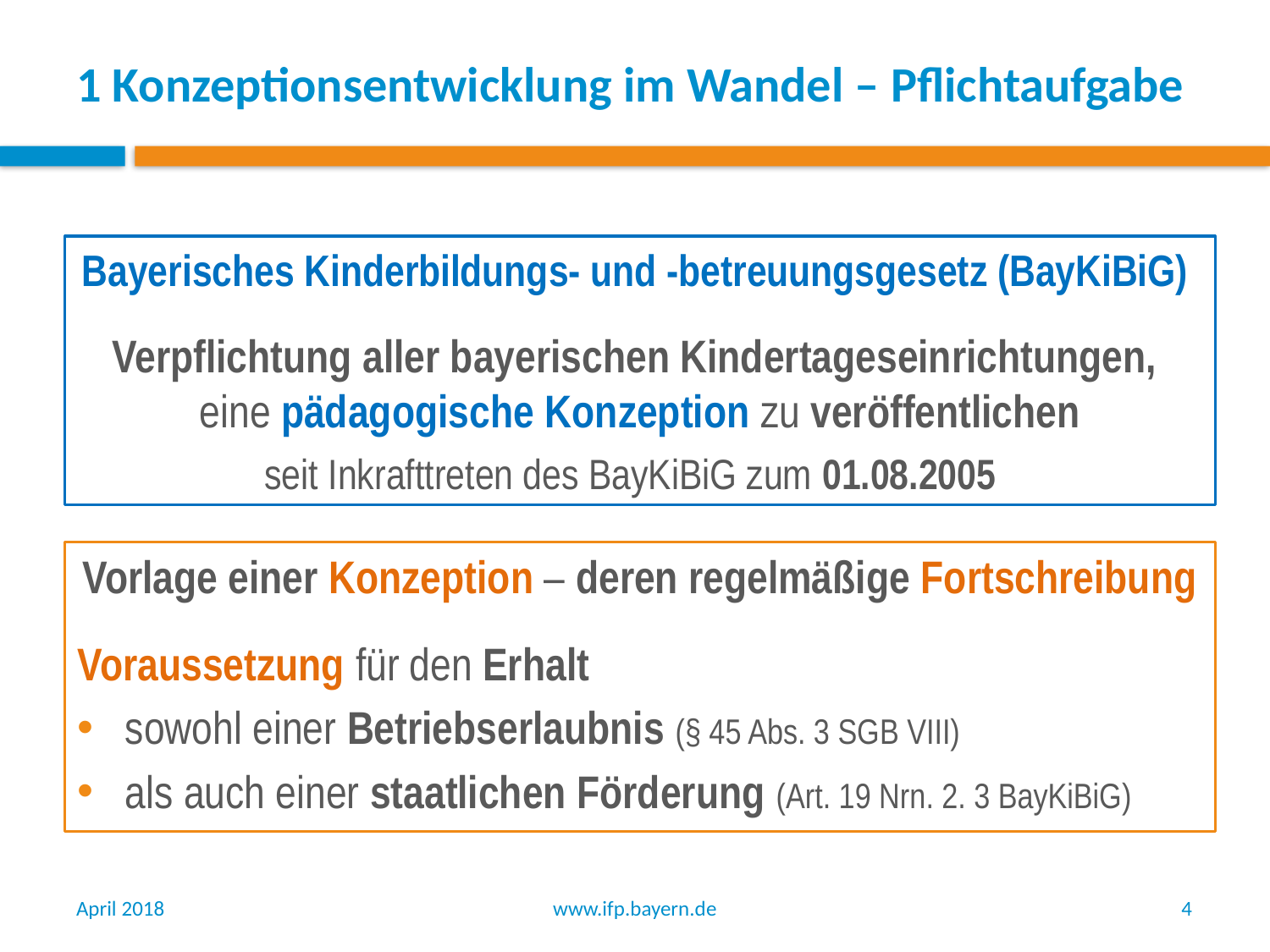

# 1 Konzeptionsentwicklung im Wandel – Pflichtaufgabe
Bayerisches Kinderbildungs- und -betreuungsgesetz (BayKiBiG)
Verpflichtung aller bayerischen Kindertageseinrichtungen,
eine pädagogische Konzeption zu veröffentlichen
seit Inkrafttreten des BayKiBiG zum 01.08.2005
Vorlage einer Konzeption – deren regelmäßige Fortschreibung
Voraussetzung für den Erhalt
sowohl einer Betriebserlaubnis (§ 45 Abs. 3 SGB VIII)
als auch einer staatlichen Förderung (Art. 19 Nrn. 2. 3 BayKiBiG)

April 2018
www.ifp.bayern.de
4